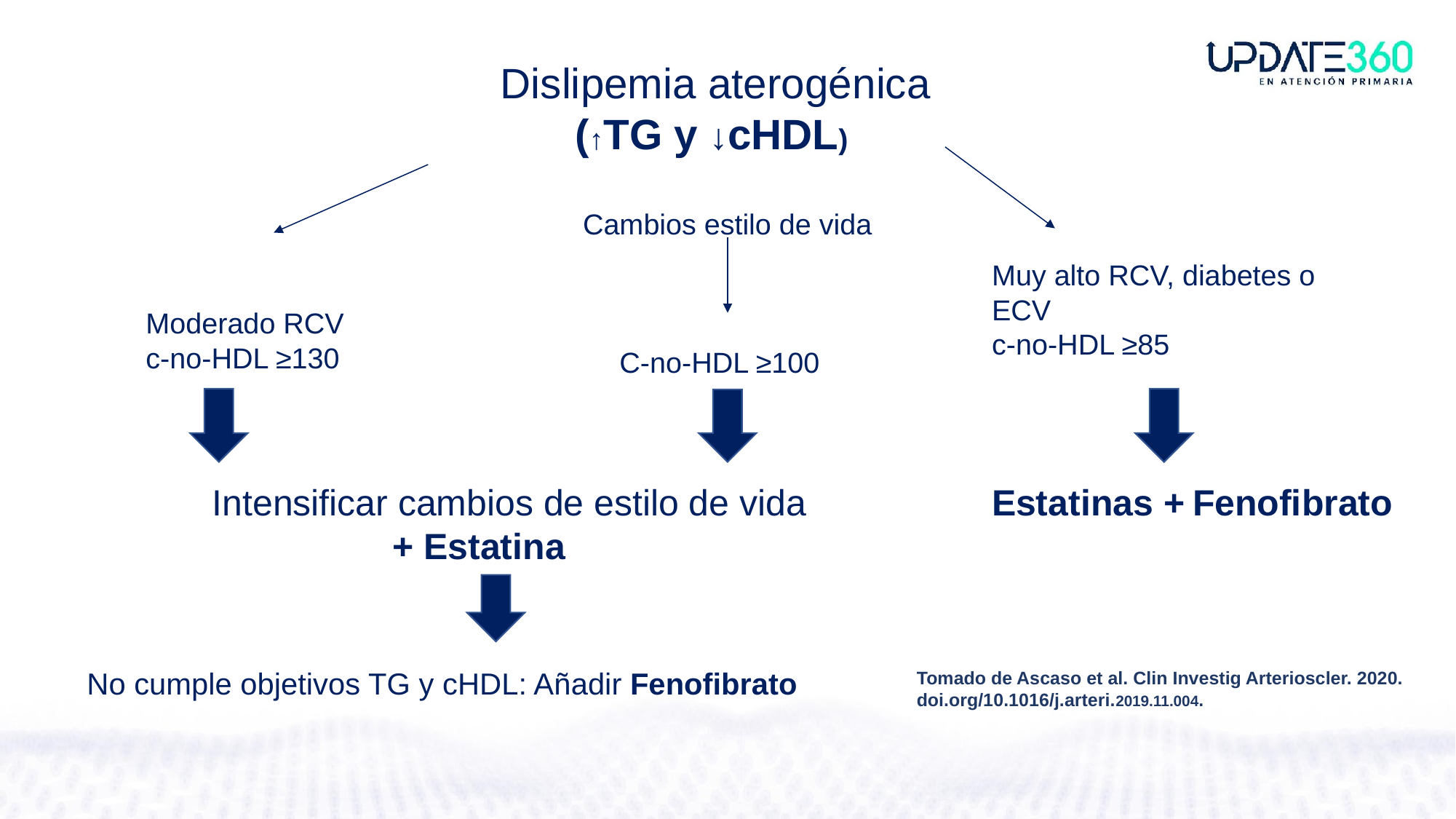

Dislipemia aterogénica (↑TG y ↓cHDL)
Cambios estilo de vida

C-no-HDL ≥100
Muy alto RCV, diabetes o ECV
c-no-HDL ≥85
Moderado RCV
c-no-HDL ≥130

Intensificar cambios de estilo de vida
                              + Estatina

No cumple objetivos TG y cHDL: Añadir Fenofibrato
Estatinas + Fenofibrato

Tomado de Ascaso et al. Clin Investig Arterioscler. 2020. doi.org/10.1016/j.arteri.2019.11.004.